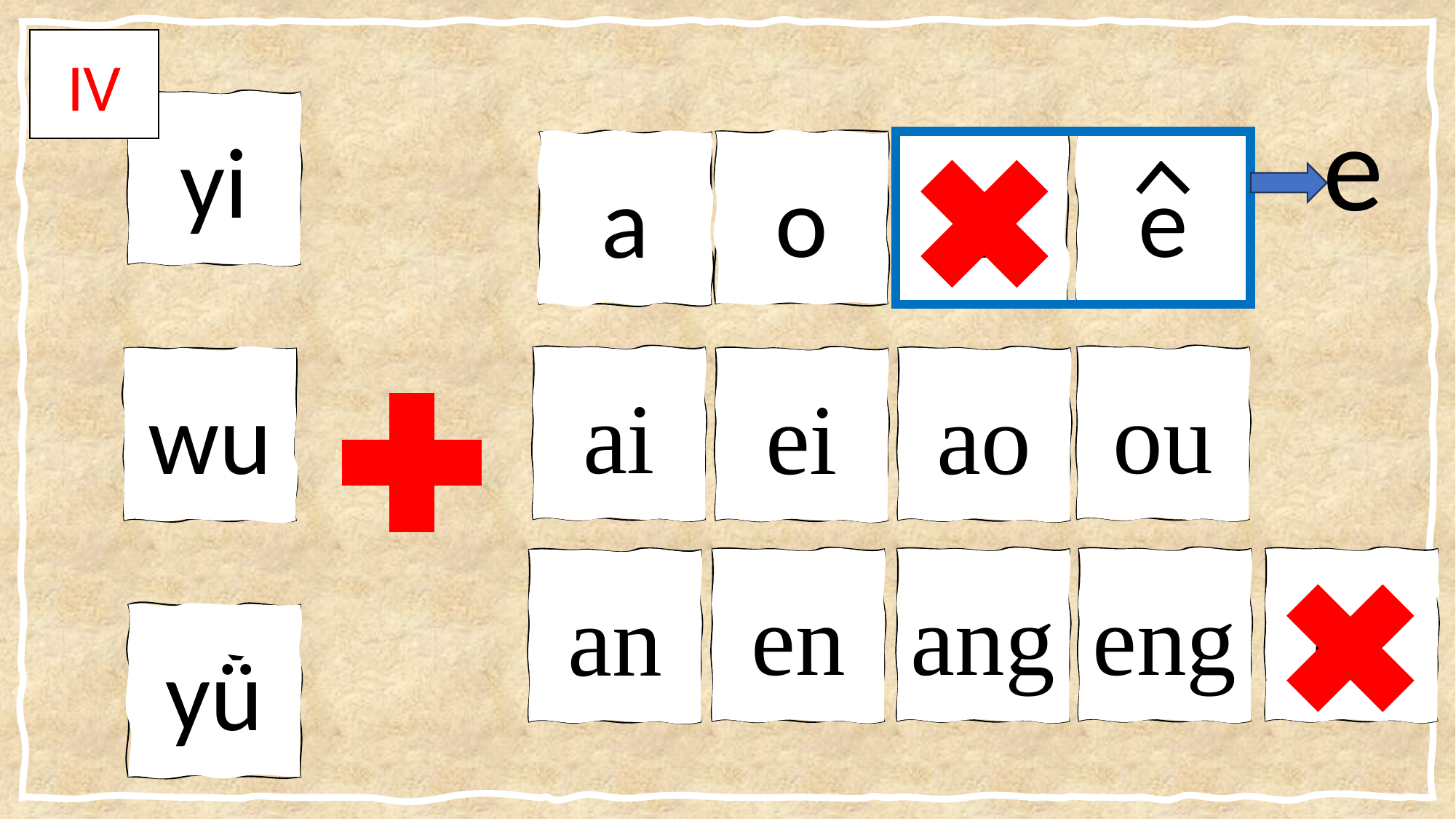

IV
e
yi

e
e
o
a

ou
ai
ao
wu
ei

eng
er
ang
en
an

yǚ